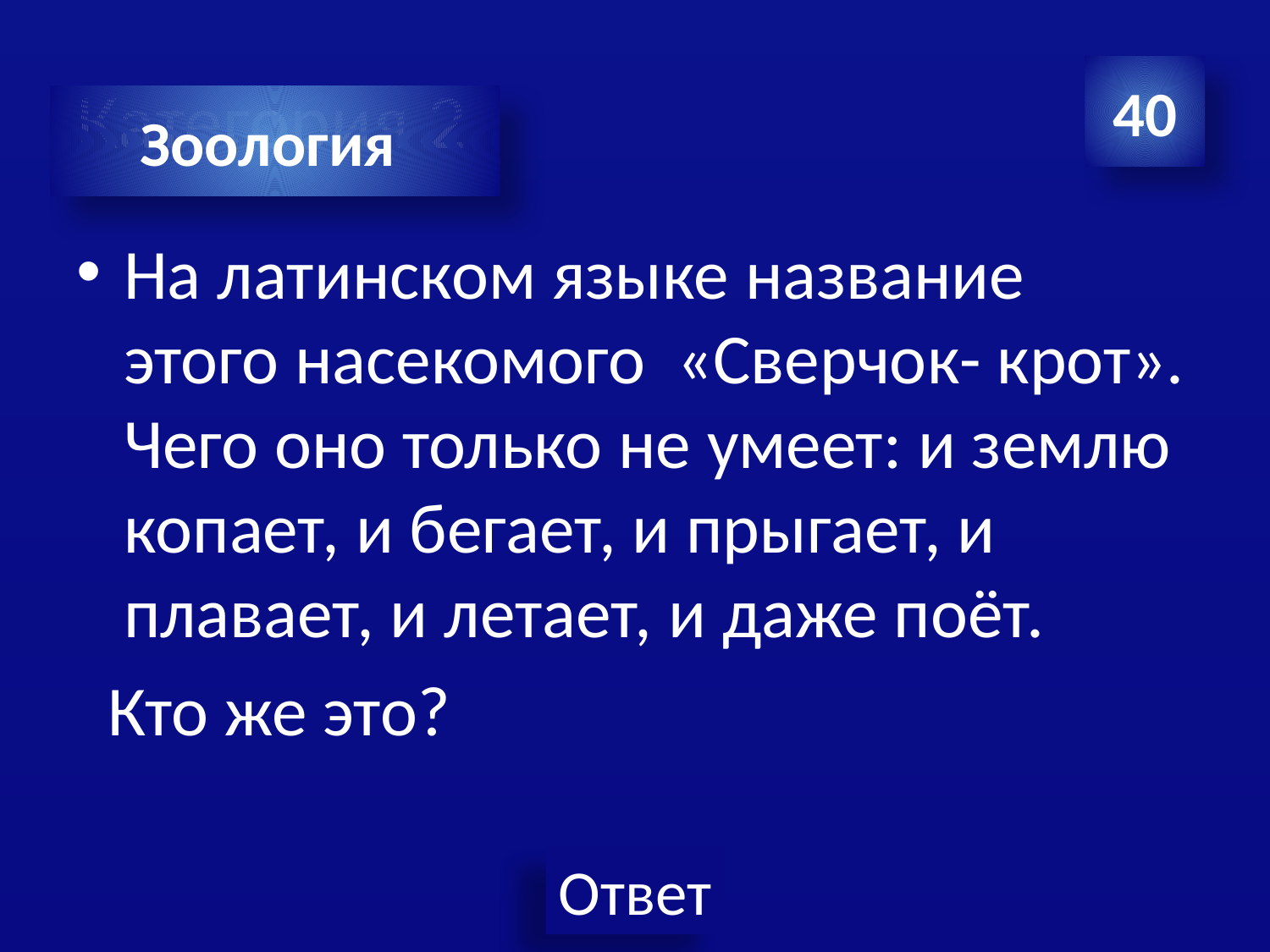

# Категория 2
40
Зоология
На латинском языке название этого насекомого  «Сверчок- крот». Чего оно только не умеет: и землю копает, и бегает, и прыгает, и плавает, и летает, и даже поёт.
  Кто же это?